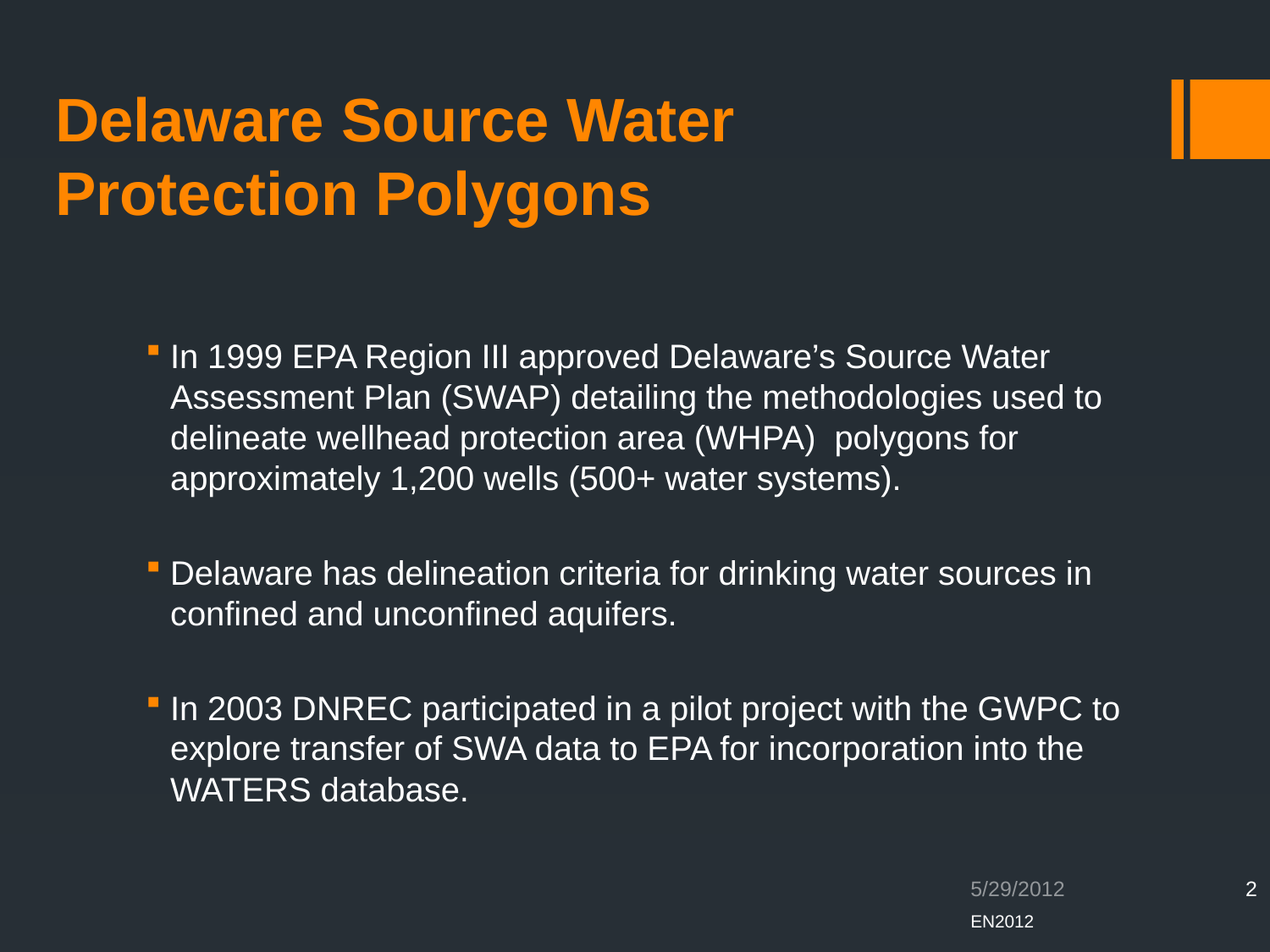

# Delaware Source Water Protection Polygons
In 1999 EPA Region III approved Delaware’s Source Water Assessment Plan (SWAP) detailing the methodologies used to delineate wellhead protection area (WHPA)  polygons for approximately 1,200 wells (500+ water systems).

Delaware has delineation criteria for drinking water sources in confined and unconfined aquifers.

In 2003 DNREC participated in a pilot project with the GWPC to explore transfer of SWA data to EPA for incorporation into the WATERS database.
5/29/2012
2
EN2012